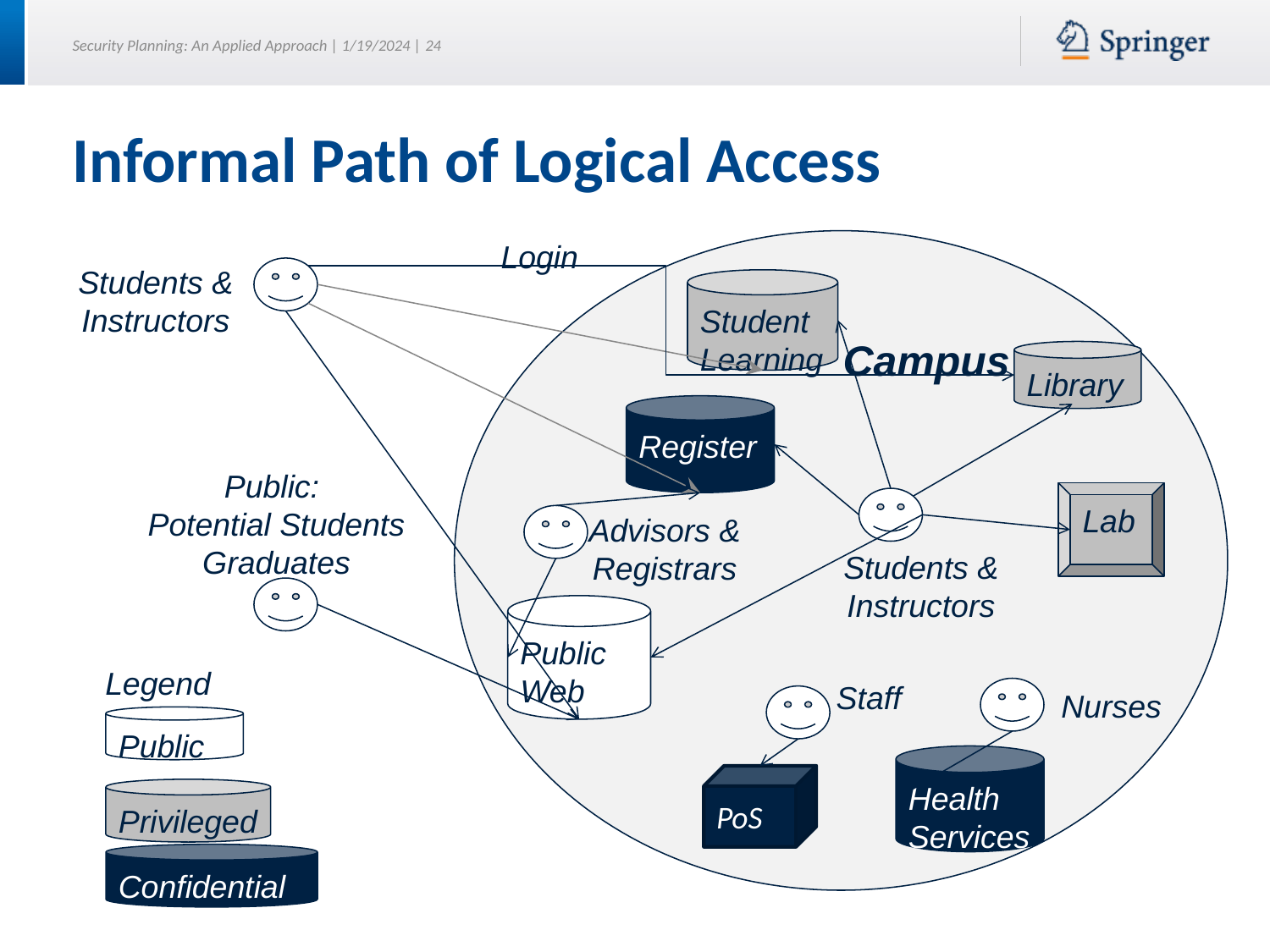

# Informal Path of Logical Access
		 Campus
Login
Students &
Instructors

Student Learning
Library
Register
Public:
Potential Students
Graduates
Lab

Advisors &
Registrars

Students &
Instructors

Public Web
Legend
Staff

Nurses

Public
Health
Services
PoS
Privileged
Confidential